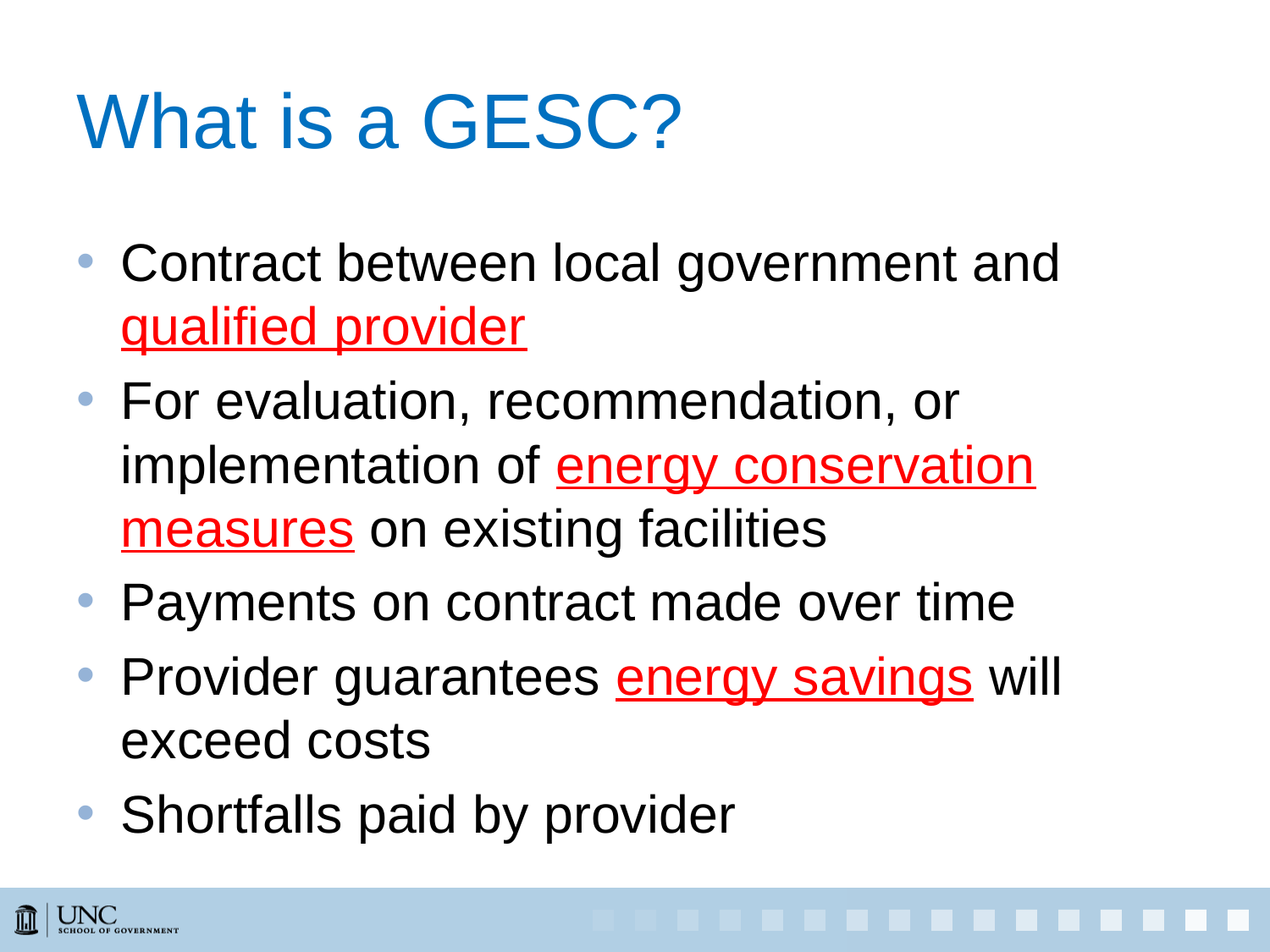

# What is a GESC?
Contract between local government and qualified provider
For evaluation, recommendation, or implementation of energy conservation measures on existing facilities
Payments on contract made over time
Provider guarantees energy savings will exceed costs
Shortfalls paid by provider